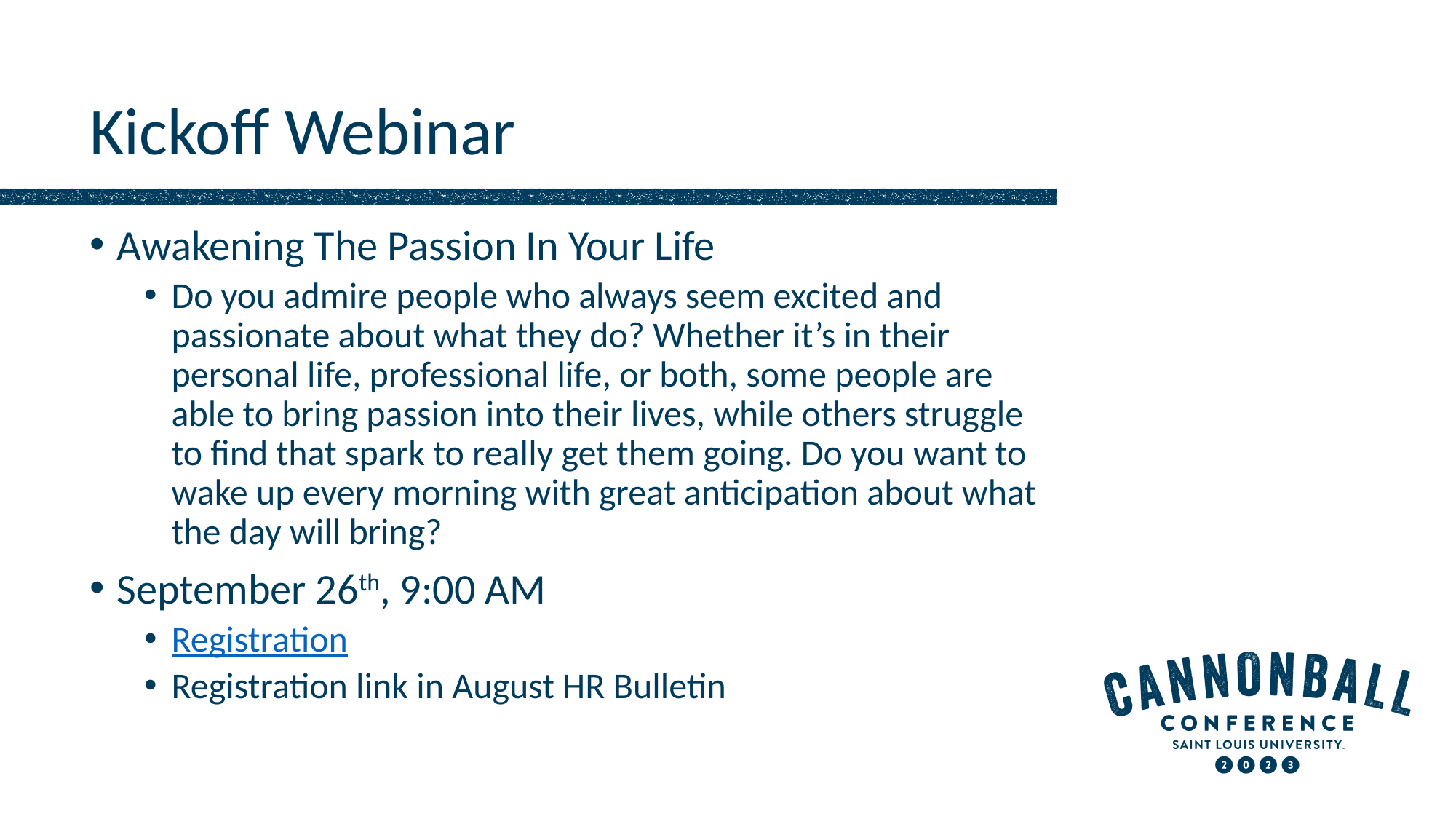

# Kickoff Webinar
Awakening The Passion In Your Life
Do you admire people who always seem excited and passionate about what they do? Whether it’s in their personal life, professional life, or both, some people are able to bring passion into their lives, while others struggle to find that spark to really get them going. Do you want to wake up every morning with great anticipation about what the day will bring?
September 26th, 9:00 AM
Registration
Registration link in August HR Bulletin